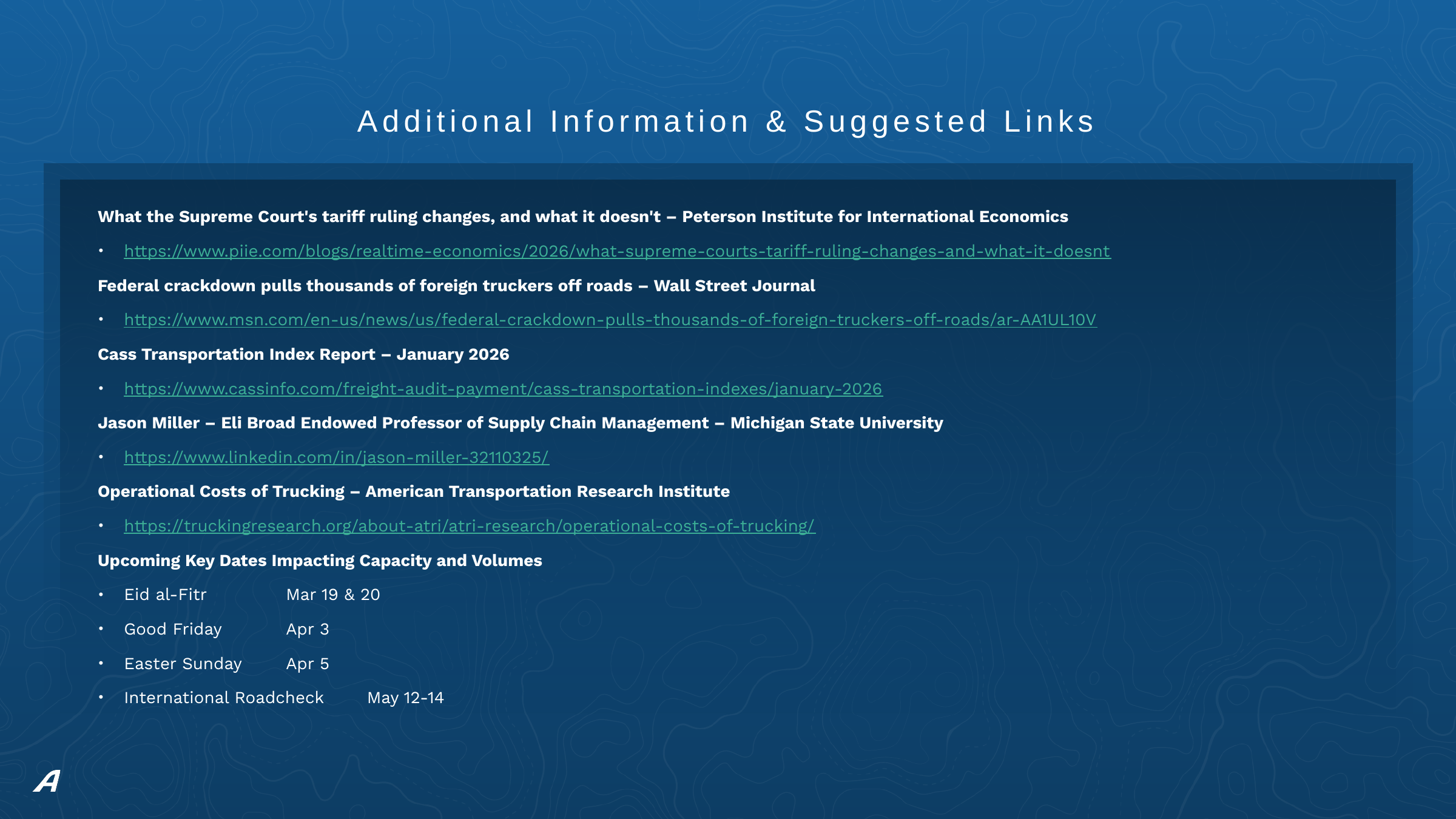

# Additional Information & Suggested Links
What the Supreme Court's tariff ruling changes, and what it doesn't – Peterson Institute for International Economics
https://www.piie.com/blogs/realtime-economics/2026/what-supreme-courts-tariff-ruling-changes-and-what-it-doesnt
Federal crackdown pulls thousands of foreign truckers off roads – Wall Street Journal
https://www.msn.com/en-us/news/us/federal-crackdown-pulls-thousands-of-foreign-truckers-off-roads/ar-AA1UL10V
Cass Transportation Index Report – January 2026
https://www.cassinfo.com/freight-audit-payment/cass-transportation-indexes/january-2026
Jason Miller – Eli Broad Endowed Professor of Supply Chain Management – Michigan State University
https://www.linkedin.com/in/jason-miller-32110325/
Operational Costs of Trucking – American Transportation Research Institute
https://truckingresearch.org/about-atri/atri-research/operational-costs-of-trucking/
Upcoming Key Dates Impacting Capacity and Volumes
Eid al-Fitr		Mar 19 & 20
Good Friday		Apr 3
Easter Sunday		Apr 5
International Roadcheck	May 12-14